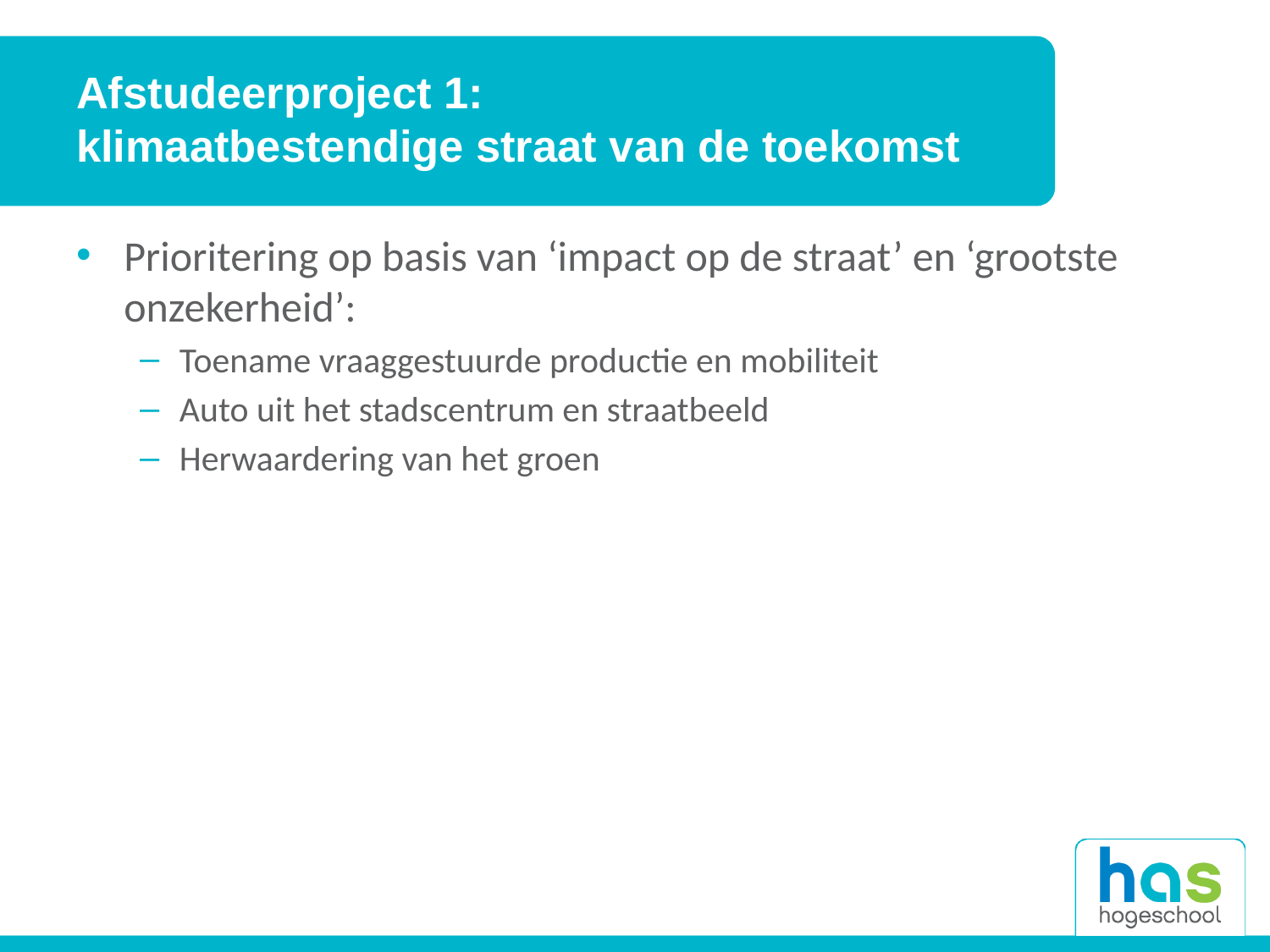

# Afstudeerproject 1: klimaatbestendige straat van de toekomst
Prioritering op basis van ‘impact op de straat’ en ‘grootste onzekerheid’:
Toename vraaggestuurde productie en mobiliteit
Auto uit het stadscentrum en straatbeeld
Herwaardering van het groen